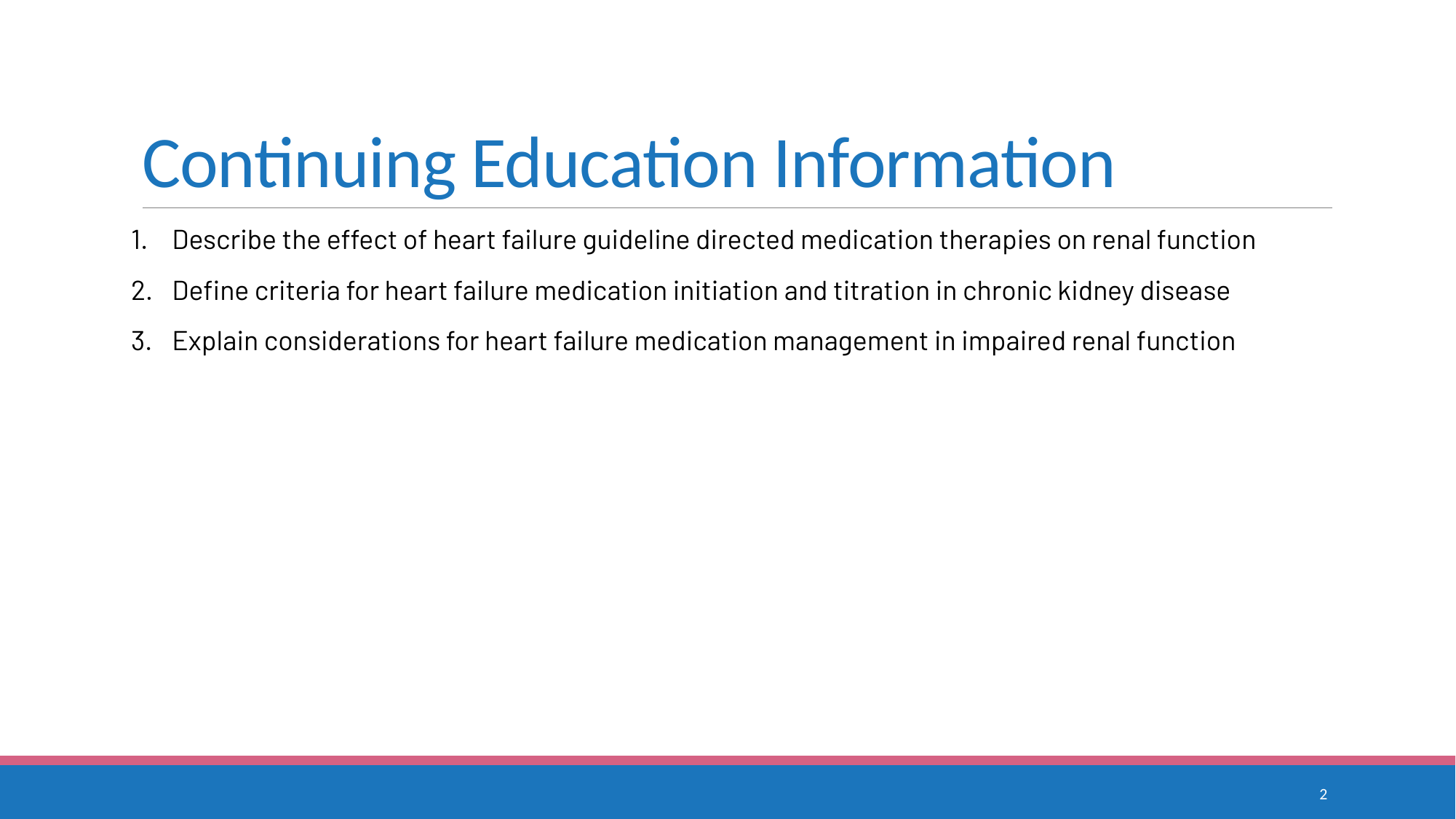

# Continuing Education Information
Describe the effect of heart failure guideline directed medication therapies on renal function
Define criteria for heart failure medication initiation and titration in chronic kidney disease
Explain considerations for heart failure medication management in impaired renal function

2